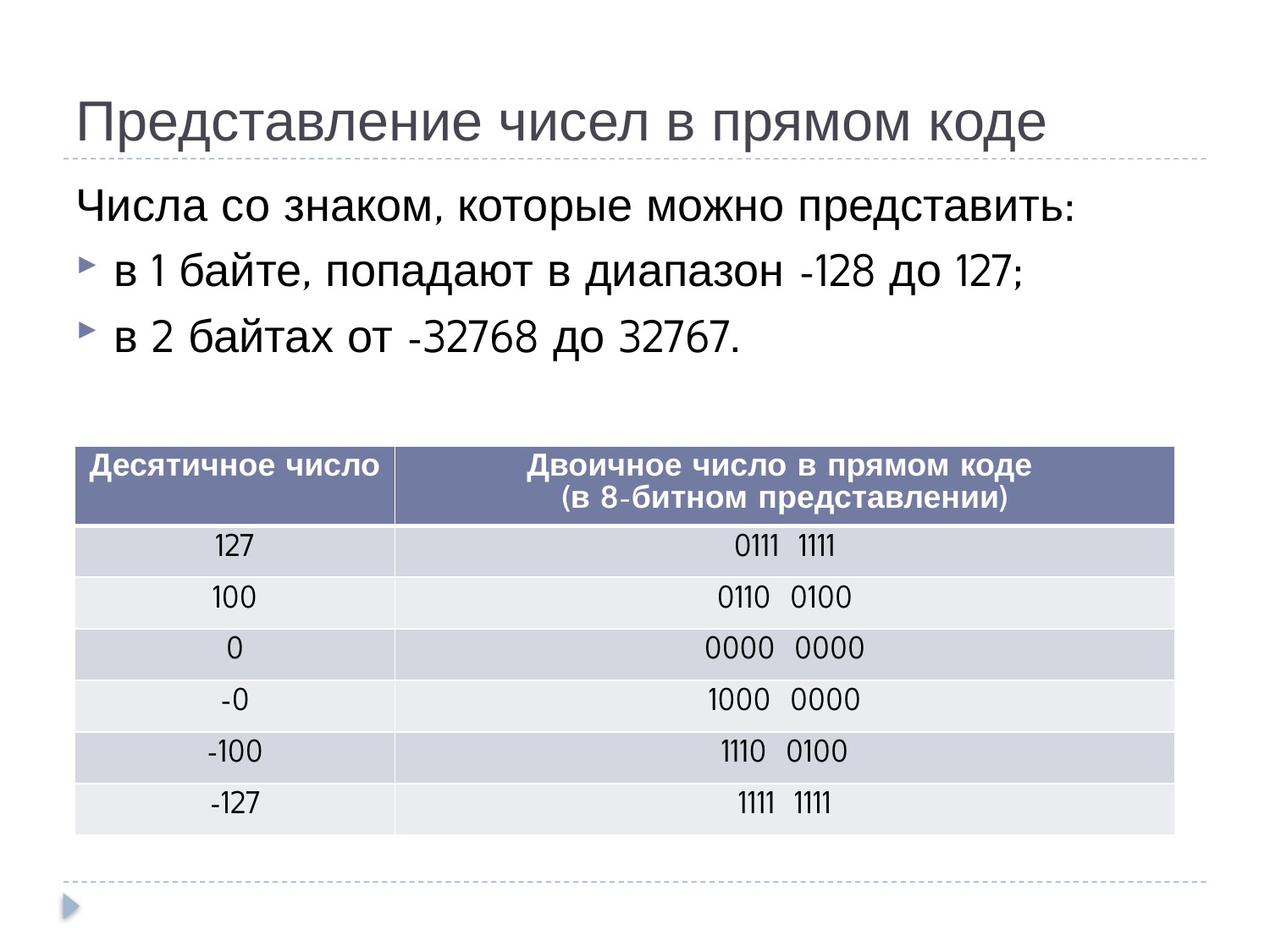

# Представление чисел в прямом коде
Числа со знаком, которые можно представить:
в 1 байте, попадают в диапазон -128 до 127;
в 2 байтах от -32768 до 32767.

| Десятичное число | Двоичное число в прямом коде (в 8-битном представлении) |
| --- | --- |
| 127 | 0111 1111 |
| 100 | 0110 0100 |
| 0 | 0000 0000 |
| -0 | 1000 0000 |
| -100 | 1110 0100 |
| -127 | 1111 1111 |